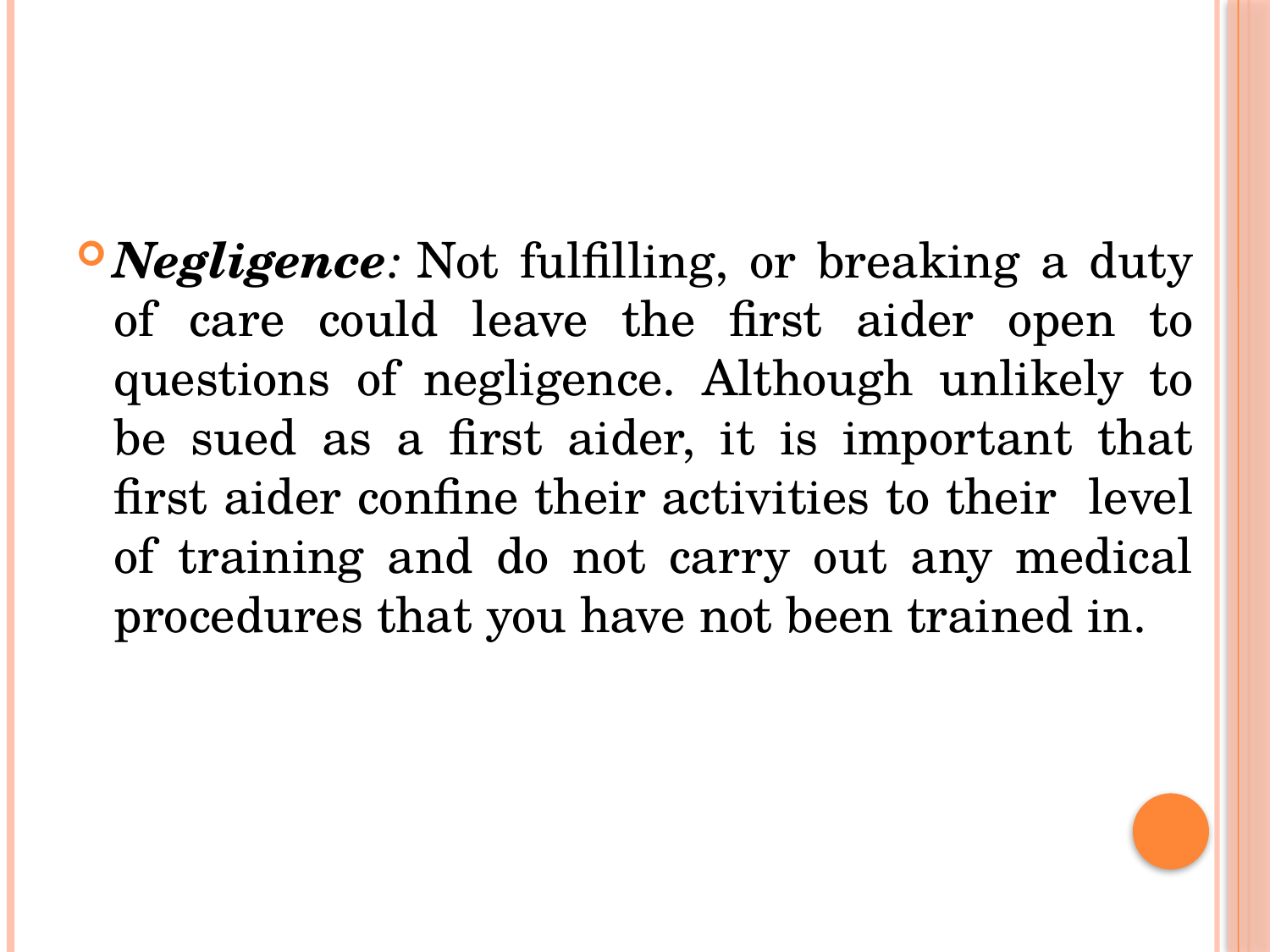

#
Negligence: Not fulfilling, or breaking a duty of care could leave the first aider open to questions of negligence. Although unlikely to be sued as a first aider, it is important that first aider confine their activities to their  level of training and do not carry out any medical procedures that you have not been trained in.